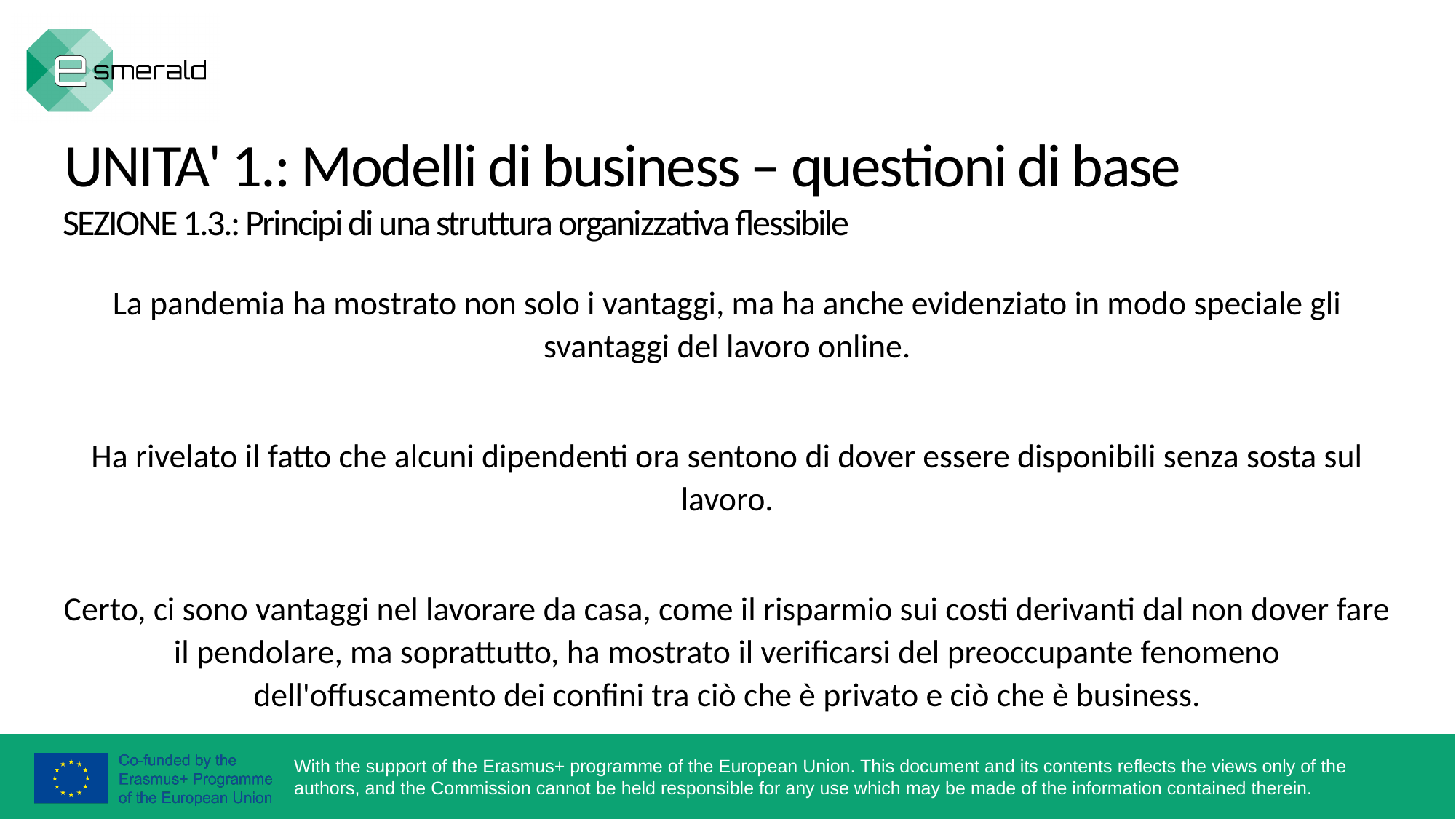

UNITA' 1.: Modelli di business – questioni di base
SEZIONE 1.3.: Principi di una struttura organizzativa flessibile

La pandemia ha mostrato non solo i vantaggi, ma ha anche evidenziato in modo speciale gli svantaggi del lavoro online.

Ha rivelato il fatto che alcuni dipendenti ora sentono di dover essere disponibili senza sosta sul lavoro.

Certo, ci sono vantaggi nel lavorare da casa, come il risparmio sui costi derivanti dal non dover fare il pendolare, ma soprattutto, ha mostrato il verificarsi del preoccupante fenomeno dell'offuscamento dei confini tra ciò che è privato e ciò che è business.